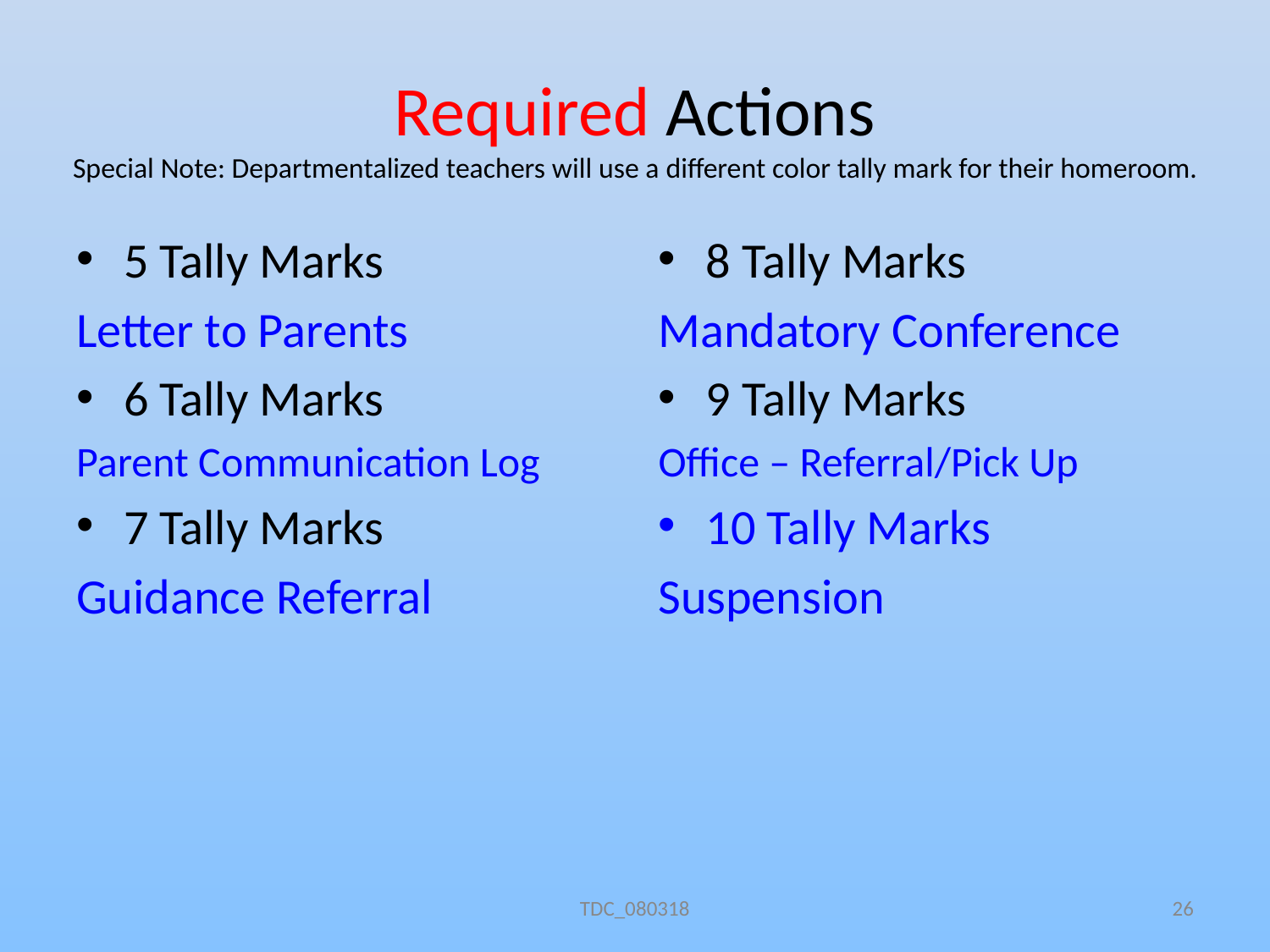

# Required Actions Special Note: Departmentalized teachers will use a different color tally mark for their homeroom.
5 Tally Marks
Letter to Parents
6 Tally Marks
Parent Communication Log
7 Tally Marks
Guidance Referral
8 Tally Marks
Mandatory Conference
9 Tally Marks
Office – Referral/Pick Up
10 Tally Marks
Suspension
TDC_080318
26